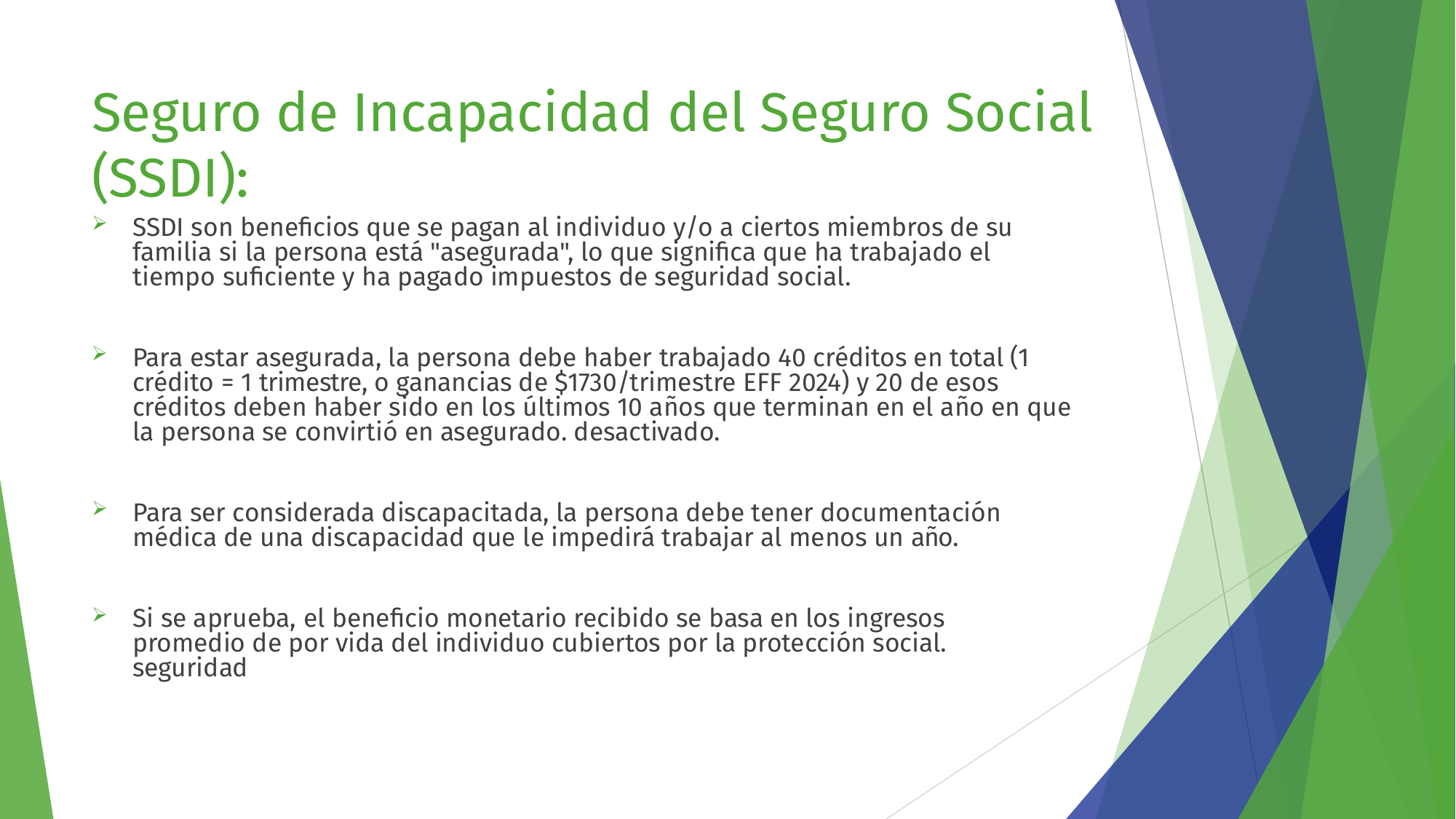

# Seguro de Incapacidad del Seguro Social (SSDI):
SSDI son beneficios que se pagan al individuo y/o a ciertos miembros de su familia si la persona está "asegurada", lo que significa que ha trabajado el tiempo suficiente y ha pagado impuestos de seguridad social.

Para estar asegurada, la persona debe haber trabajado 40 créditos en total (1 crédito = 1 trimestre, o ganancias de $1730/trimestre EFF 2024) y 20 de esos créditos deben haber sido en los últimos 10 años que terminan en el año en que la persona se convirtió en asegurado. desactivado.

Para ser considerada discapacitada, la persona debe tener documentación médica de una discapacidad que le impedirá trabajar al menos un año.

Si se aprueba, el beneficio monetario recibido se basa en los ingresos promedio de por vida del individuo cubiertos por la protección social. seguridad